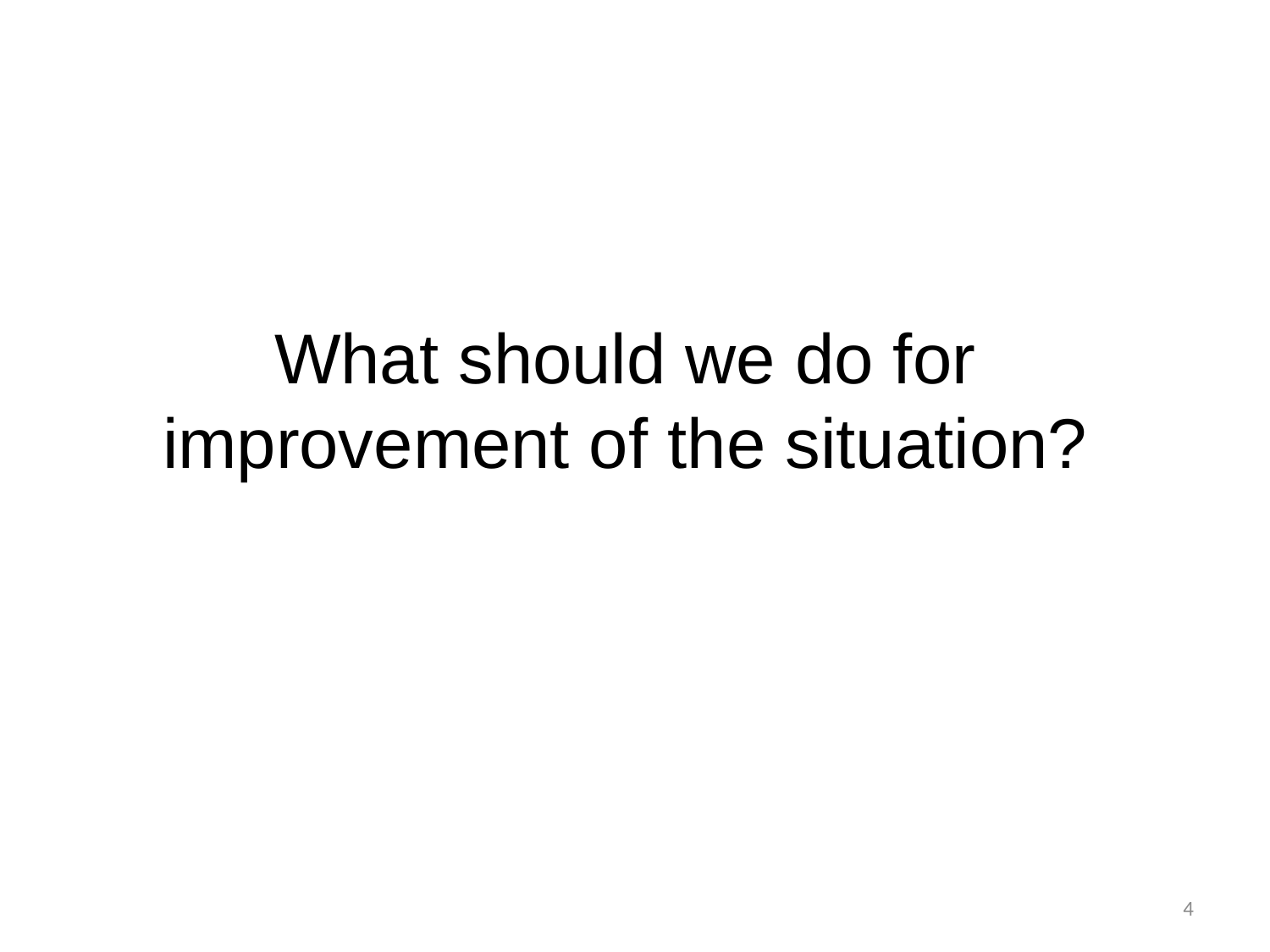

# What should we do for improvement of the situation?
4